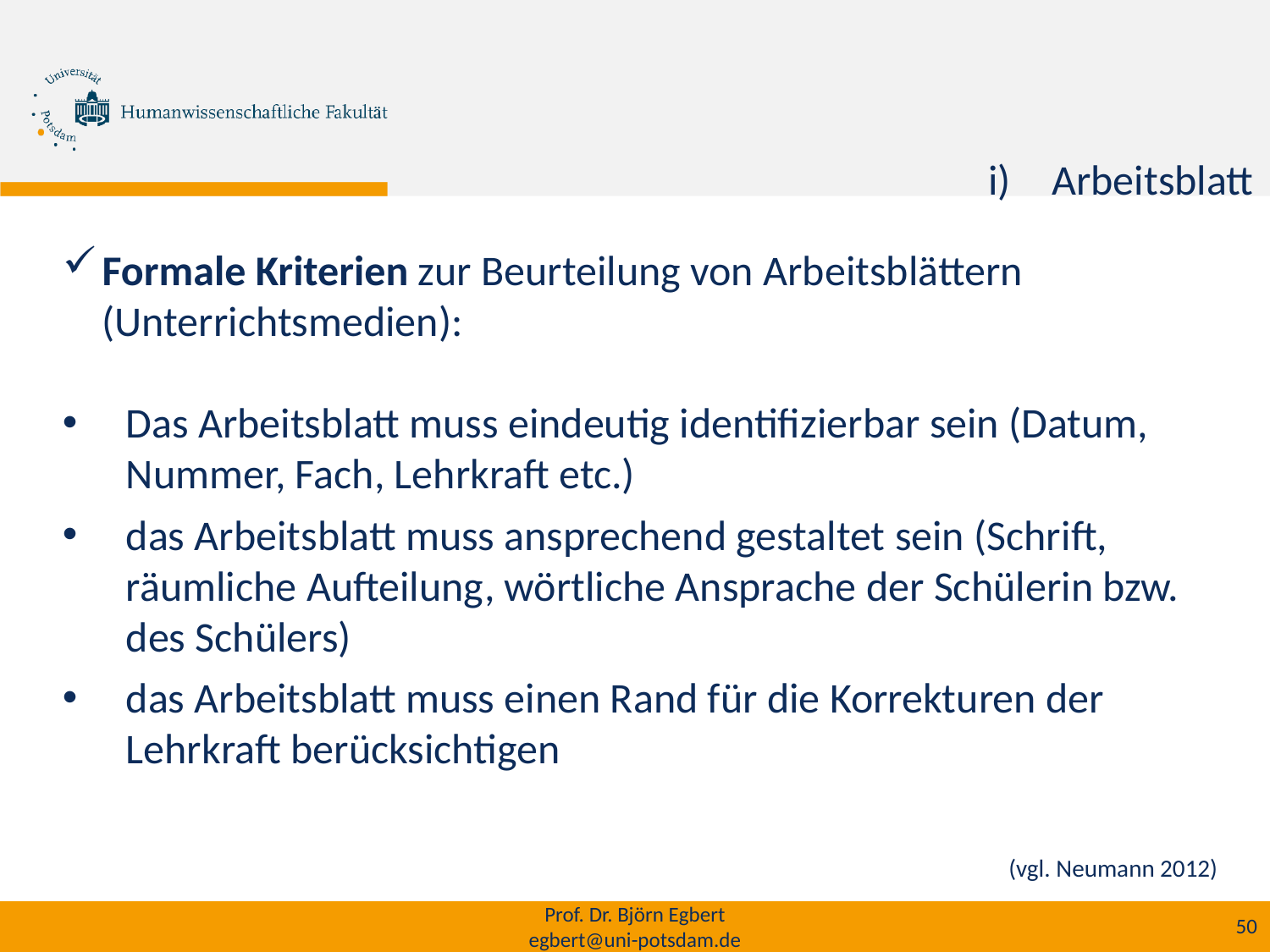

Arbeitsblatt
Formale Kriterien zur Beurteilung von Arbeitsblättern (Unterrichtsmedien):

Das Arbeitsblatt muss eindeutig identifizierbar sein (Datum, Nummer, Fach, Lehrkraft etc.)
das Arbeitsblatt muss ansprechend gestaltet sein (Schrift, räumliche Aufteilung, wörtliche Ansprache der Schülerin bzw. des Schülers)
das Arbeitsblatt muss einen Rand für die Korrekturen der Lehrkraft berücksichtigen
(vgl. Neumann 2012)

Prof. Dr. Björn Egbert
egbert@uni-potsdam.de

50